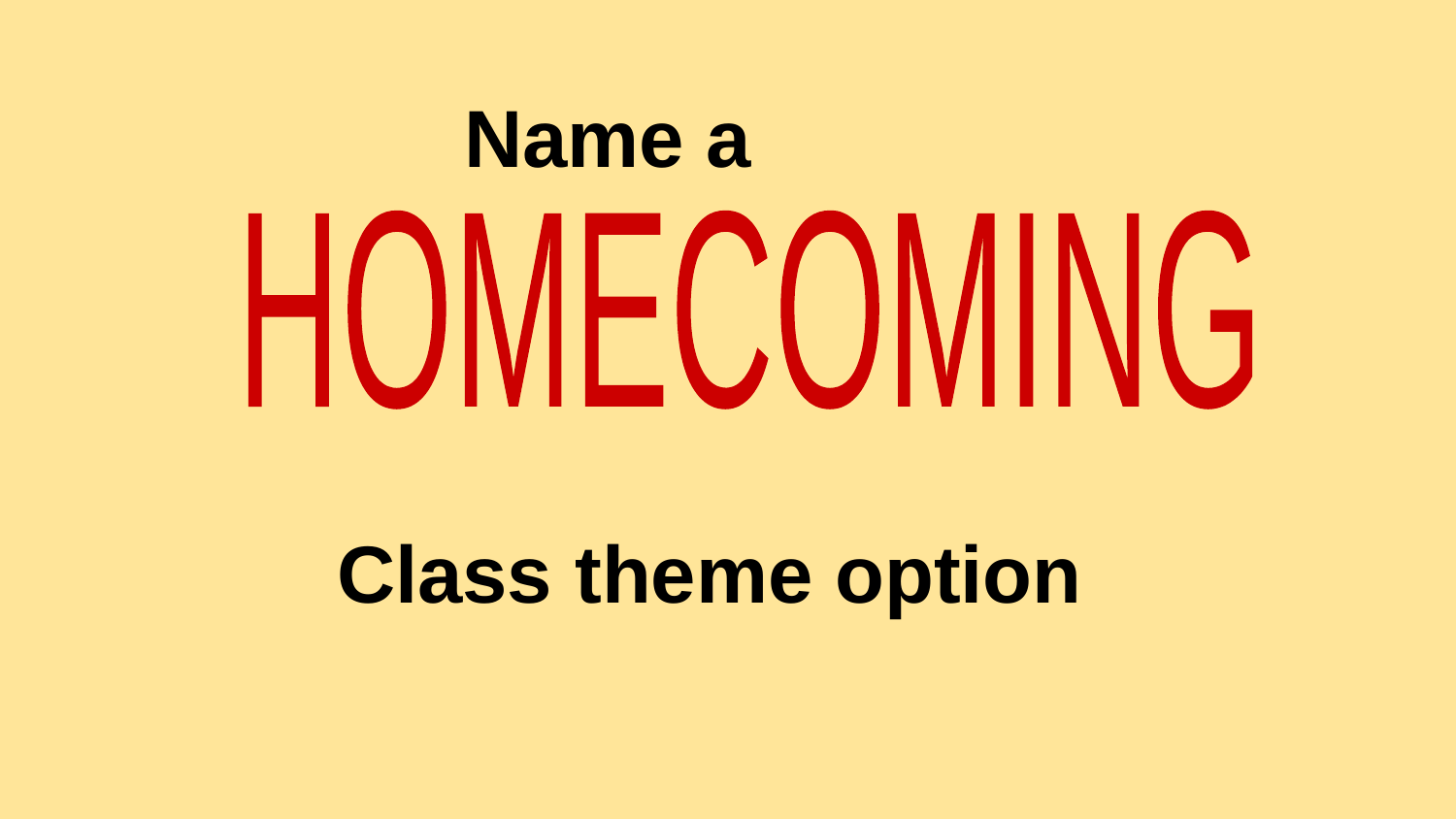

Name a Homecoming

Class theme option
HOMECOMING